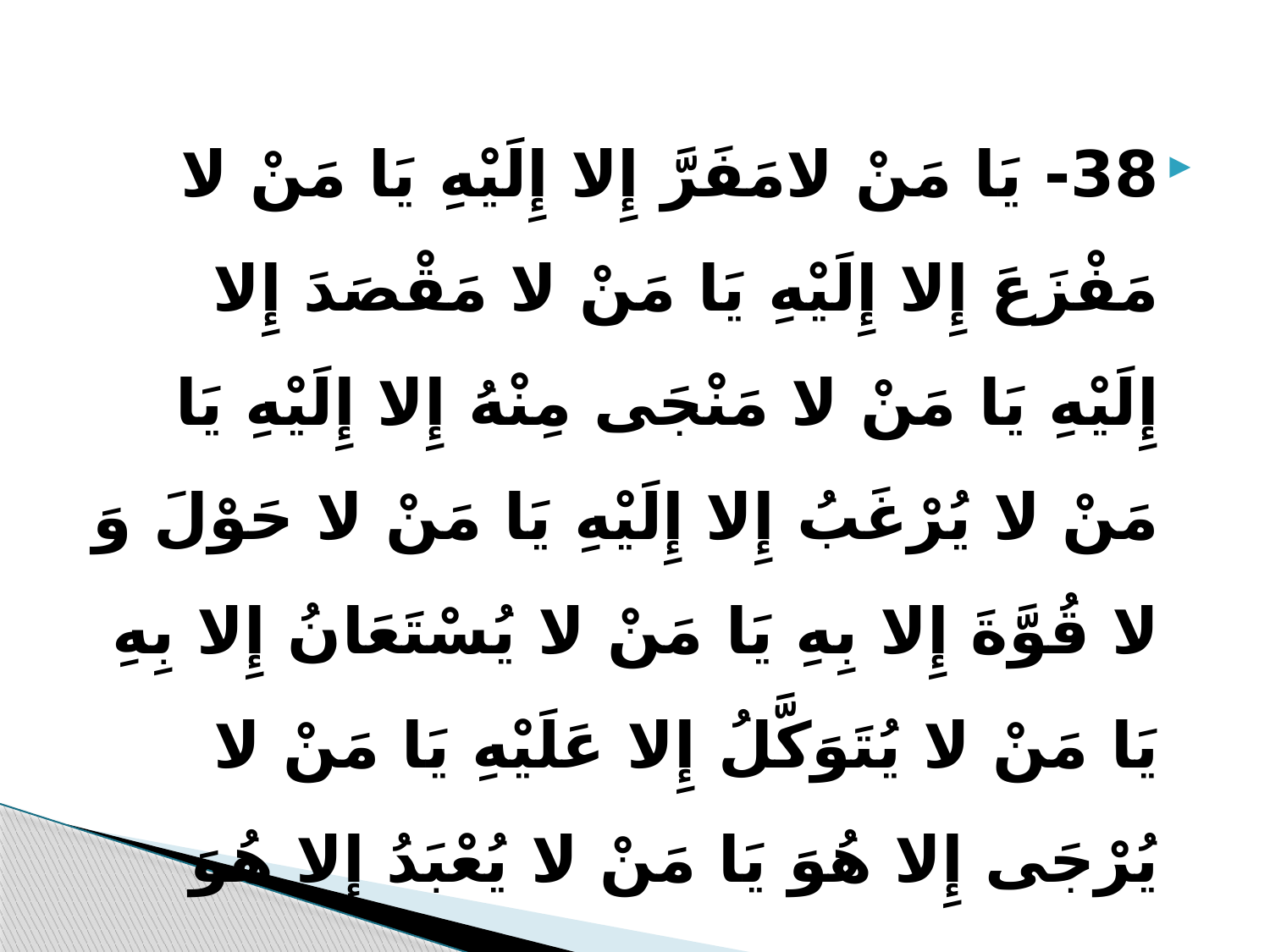

38- یَا مَنْ لامَفَرَّ إِلا إِلَیْهِ یَا مَنْ لا مَفْزَعَ إِلا إِلَیْهِ یَا مَنْ لا مَقْصَدَ إِلا إِلَیْهِ یَا مَنْ لا مَنْجَى مِنْهُ إِلا إِلَیْهِ یَا مَنْ لا یُرْغَبُ إِلا إِلَیْهِ یَا مَنْ لا حَوْلَ وَ لا قُوَّةَ إِلا بِهِ یَا مَنْ لا یُسْتَعَانُ إِلا بِهِ یَا مَنْ لا یُتَوَکَّلُ إِلا عَلَیْهِ یَا مَنْ لا یُرْجَى إِلا هُوَ یَا مَنْ لا یُعْبَدُ إِلا هُوَ